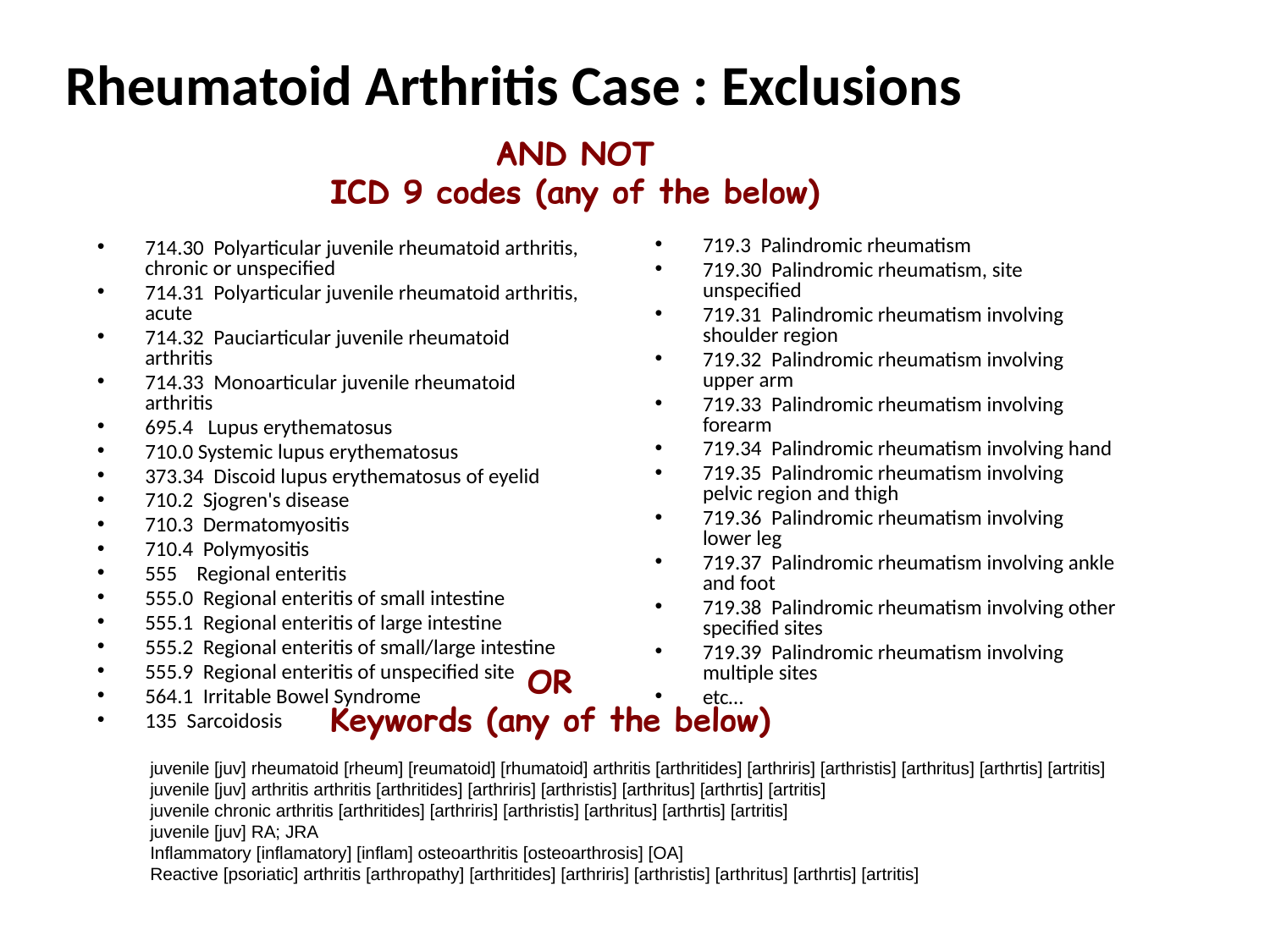

Rheumatoid Arthritis Case : Exclusions
AND NOT
ICD 9 codes (any of the below)
719.3  Palindromic rheumatism
719.30  Palindromic rheumatism, site unspecified
719.31  Palindromic rheumatism involving shoulder region
719.32  Palindromic rheumatism involving upper arm
719.33  Palindromic rheumatism involving forearm
719.34  Palindromic rheumatism involving hand
719.35  Palindromic rheumatism involving pelvic region and thigh
719.36  Palindromic rheumatism involving lower leg
719.37  Palindromic rheumatism involving ankle and foot
719.38  Palindromic rheumatism involving other specified sites
719.39  Palindromic rheumatism involving multiple sites
etc…
714.30  Polyarticular juvenile rheumatoid arthritis, chronic or unspecified
714.31  Polyarticular juvenile rheumatoid arthritis, acute
714.32  Pauciarticular juvenile rheumatoid arthritis
714.33  Monoarticular juvenile rheumatoid arthritis
695.4   Lupus erythematosus
710.0 Systemic lupus erythematosus
373.34  Discoid lupus erythematosus of eyelid
710.2  Sjogren's disease
710.3  Dermatomyositis
710.4  Polymyositis
555    Regional enteritis
555.0  Regional enteritis of small intestine
555.1  Regional enteritis of large intestine
555.2  Regional enteritis of small/large intestine
555.9  Regional enteritis of unspecified site
564.1  Irritable Bowel Syndrome
135  Sarcoidosis
Introduction
OR
Keywords (any of the below)
juvenile [juv] rheumatoid [rheum] [reumatoid] [rhumatoid] arthritis [arthritides] [arthriris] [arthristis] [arthritus] [arthrtis] [artritis]
juvenile [juv] arthritis arthritis [arthritides] [arthriris] [arthristis] [arthritus] [arthrtis] [artritis]
juvenile chronic arthritis [arthritides] [arthriris] [arthristis] [arthritus] [arthrtis] [artritis]
juvenile [juv] RA; JRA
Inflammatory [inflamatory] [inflam] osteoarthritis [osteoarthrosis] [OA]
Reactive [psoriatic] arthritis [arthropathy] [arthritides] [arthriris] [arthristis] [arthritus] [arthrtis] [artritis]